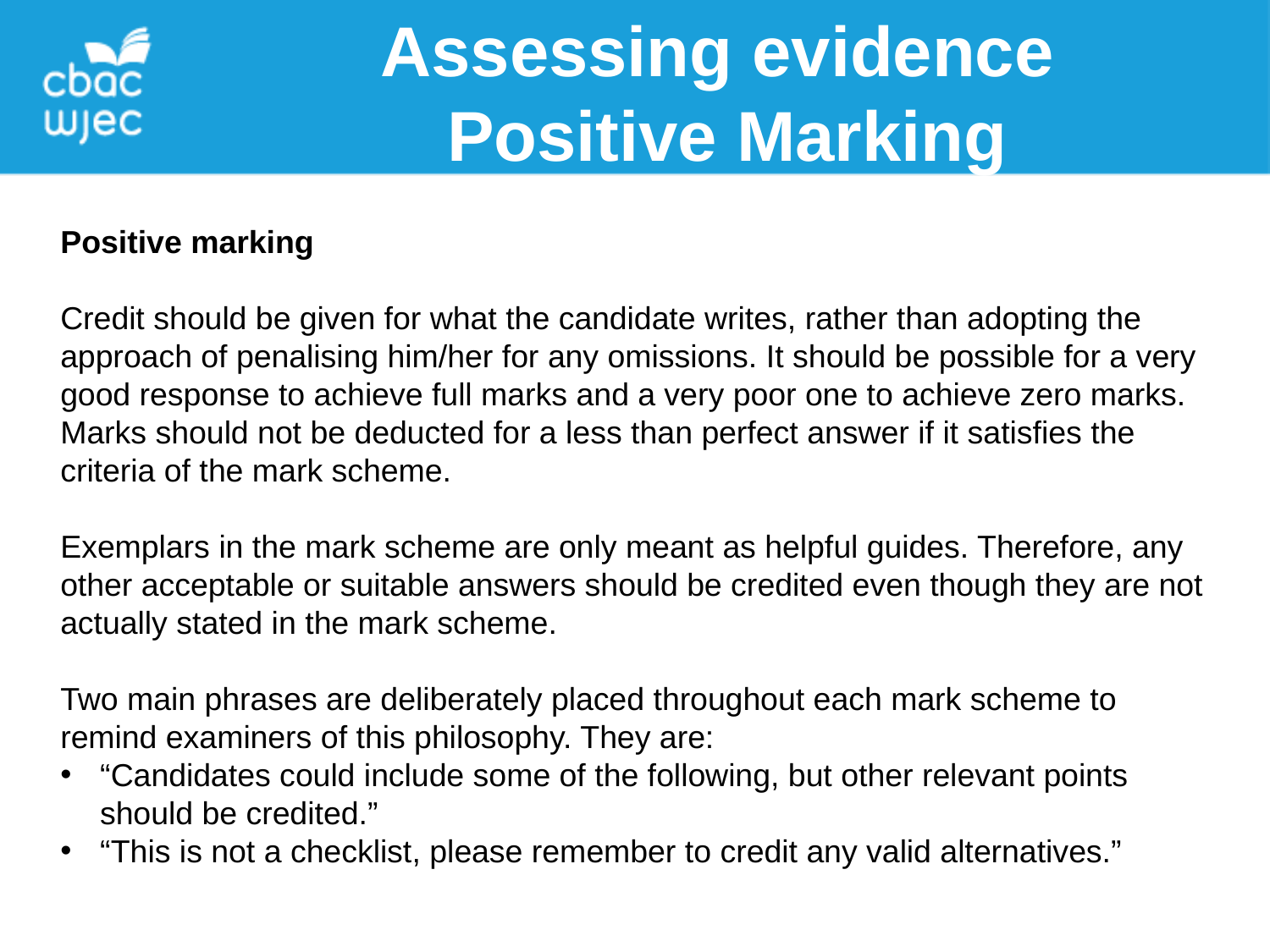

Assessing evidence
Positive Marking
Positive marking

Credit should be given for what the candidate writes, rather than adopting the approach of penalising him/her for any omissions. It should be possible for a very good response to achieve full marks and a very poor one to achieve zero marks. Marks should not be deducted for a less than perfect answer if it satisfies the criteria of the mark scheme.

Exemplars in the mark scheme are only meant as helpful guides. Therefore, any other acceptable or suitable answers should be credited even though they are not actually stated in the mark scheme.

Two main phrases are deliberately placed throughout each mark scheme to remind examiners of this philosophy. They are:
“Candidates could include some of the following, but other relevant points should be credited.”
“This is not a checklist, please remember to credit any valid alternatives.”